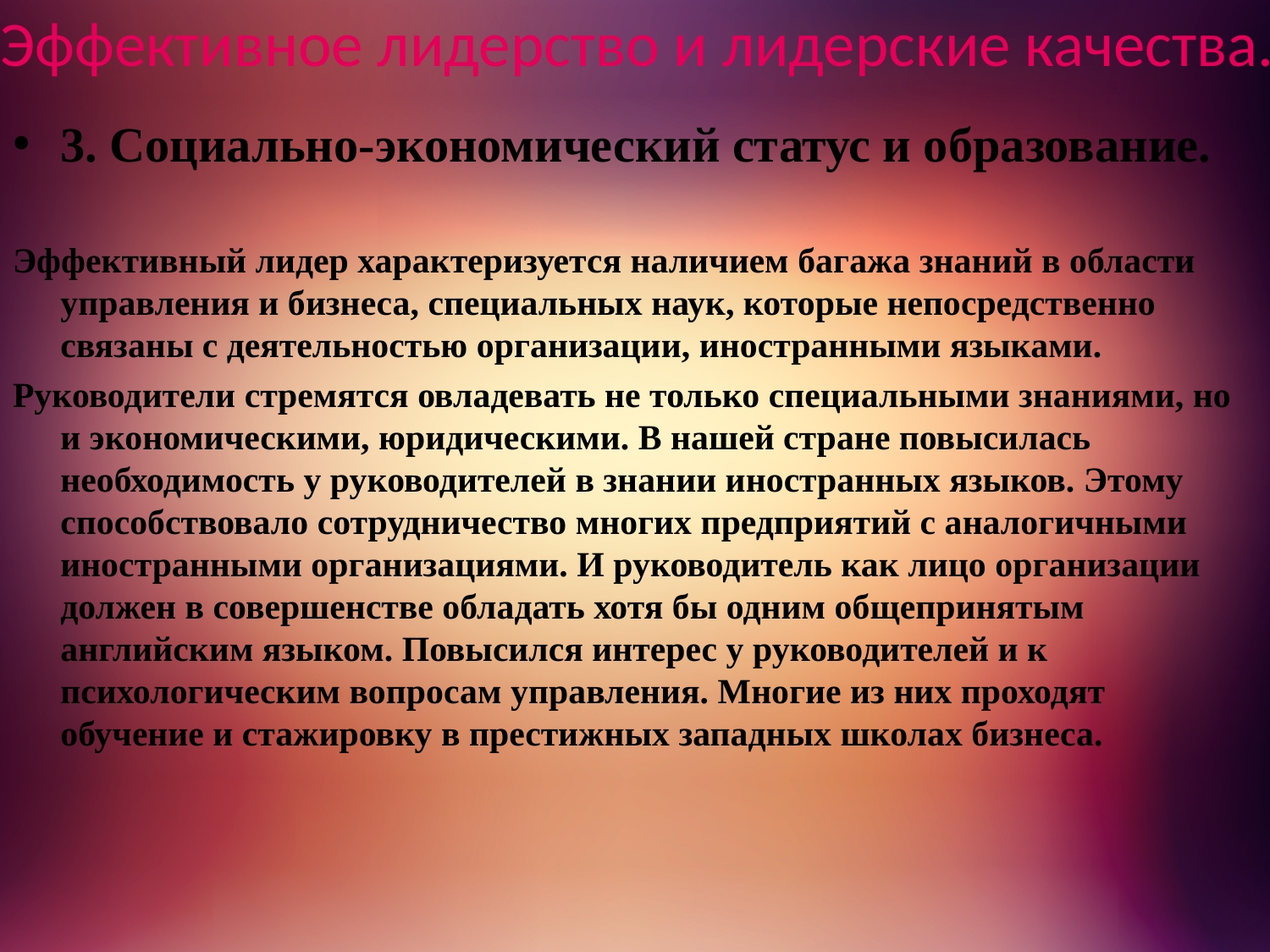

# Эффективное лидерство и лидерские качества.
3. Социально-экономический статус и образование.

Эффективный лидер характеризуется наличием багажа знаний в области управления и бизнеса, специальных наук, которые непосредственно связаны с деятельностью организации, иностранными языками.
Руководители стремятся овладевать не только специальными знаниями, но и экономическими, юридическими. В нашей стране повысилась необходимость у руководителей в знании иностранных языков. Этому способствовало сотрудничество многих предприятий с аналогичными иностранными организациями. И руководитель как лицо организации должен в совершенстве обладать хотя бы одним общепринятым английским языком. Повысился интерес у руководителей и к психологическим вопросам управления. Многие из них проходят обучение и стажировку в престижных западных школах бизнеса.